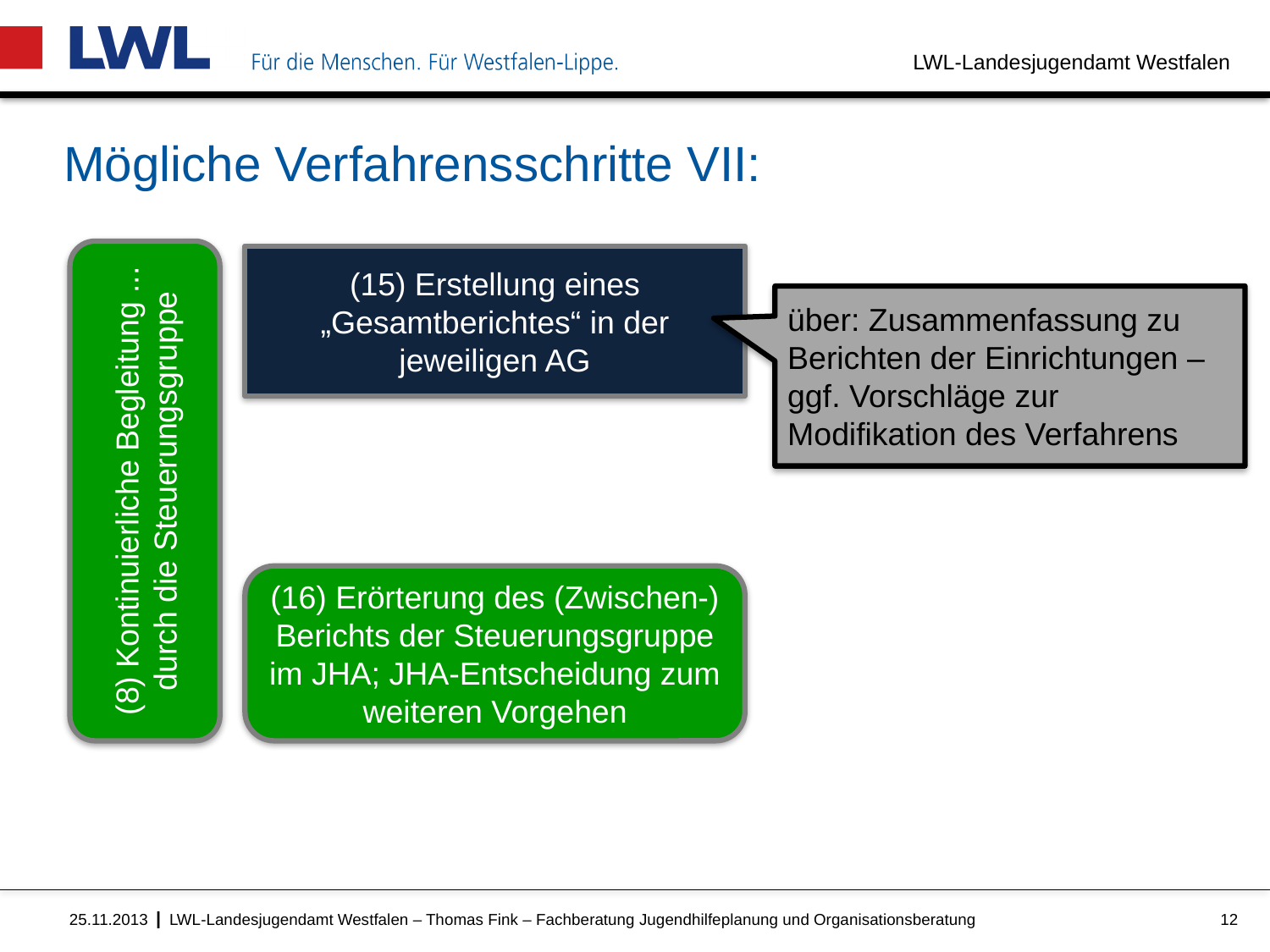

# Mögliche Verfahrensschritte VII:
(15) Erstellung eines „Gesamtberichtes“ in der jeweiligen AG
über: Zusammenfassung zu Berichten der Einrichtungen – ggf. Vorschläge zur Modifikation des Verfahrens
(8) Kontinuierliche Begleitung ... durch die Steuerungsgruppe
(16) Erörterung des (Zwischen-) Berichts der Steuerungsgruppe im JHA; JHA-Entscheidung zum weiteren Vorgehen
LWL-Landesjugendamt Westfalen – Thomas Fink – Fachberatung Jugendhilfeplanung und Organisationsberatung
12
25.11.2013